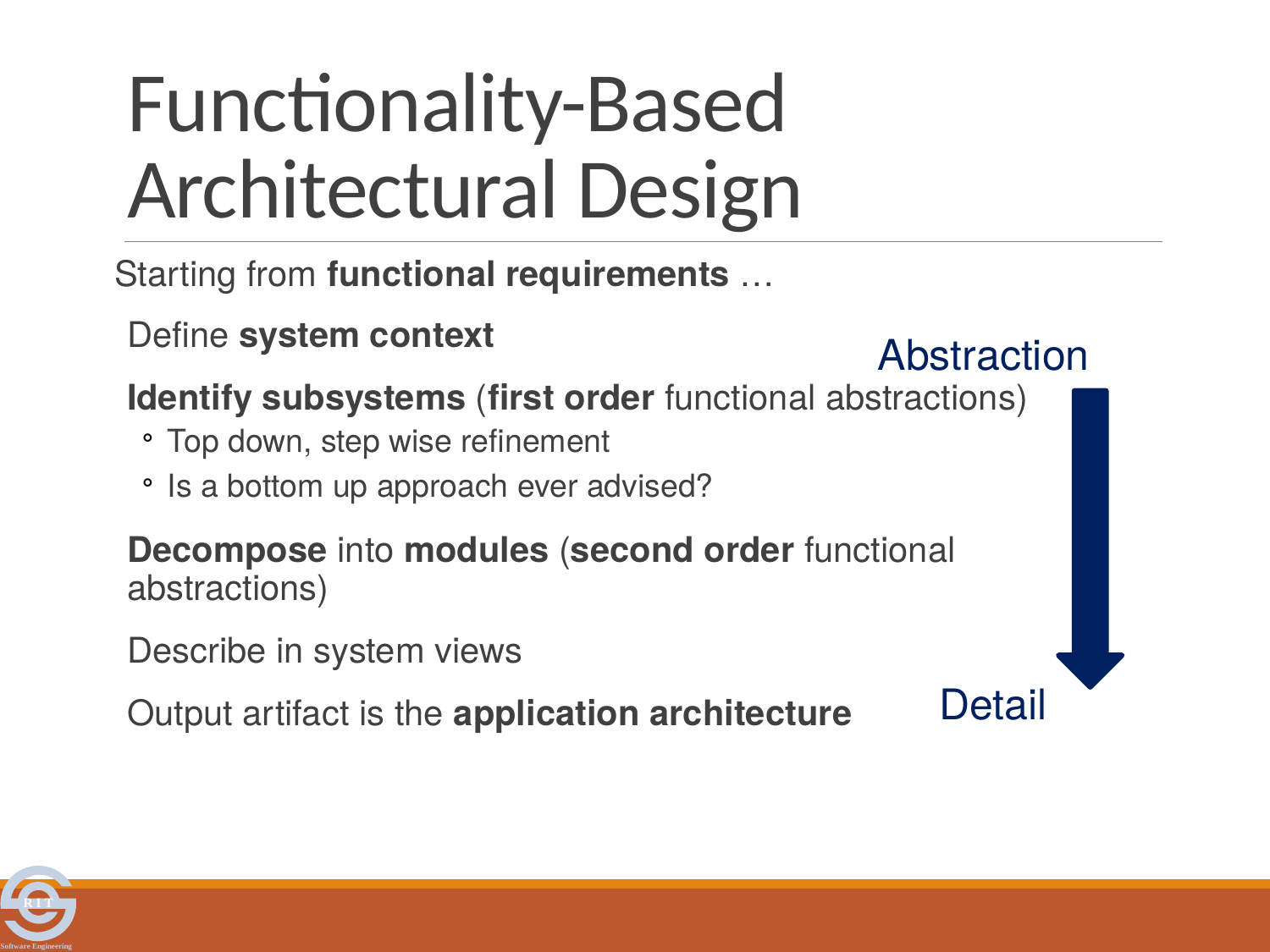

# Functionality-Based Architectural Design
Starting from functional requirements …
Define system context
Identify subsystems (first order functional abstractions)
Top down, step wise refinement
Is a bottom up approach ever advised?
Decompose into modules (second order functional abstractions)
Describe in system views
Output artifact is the application architecture

Abstraction

Detail